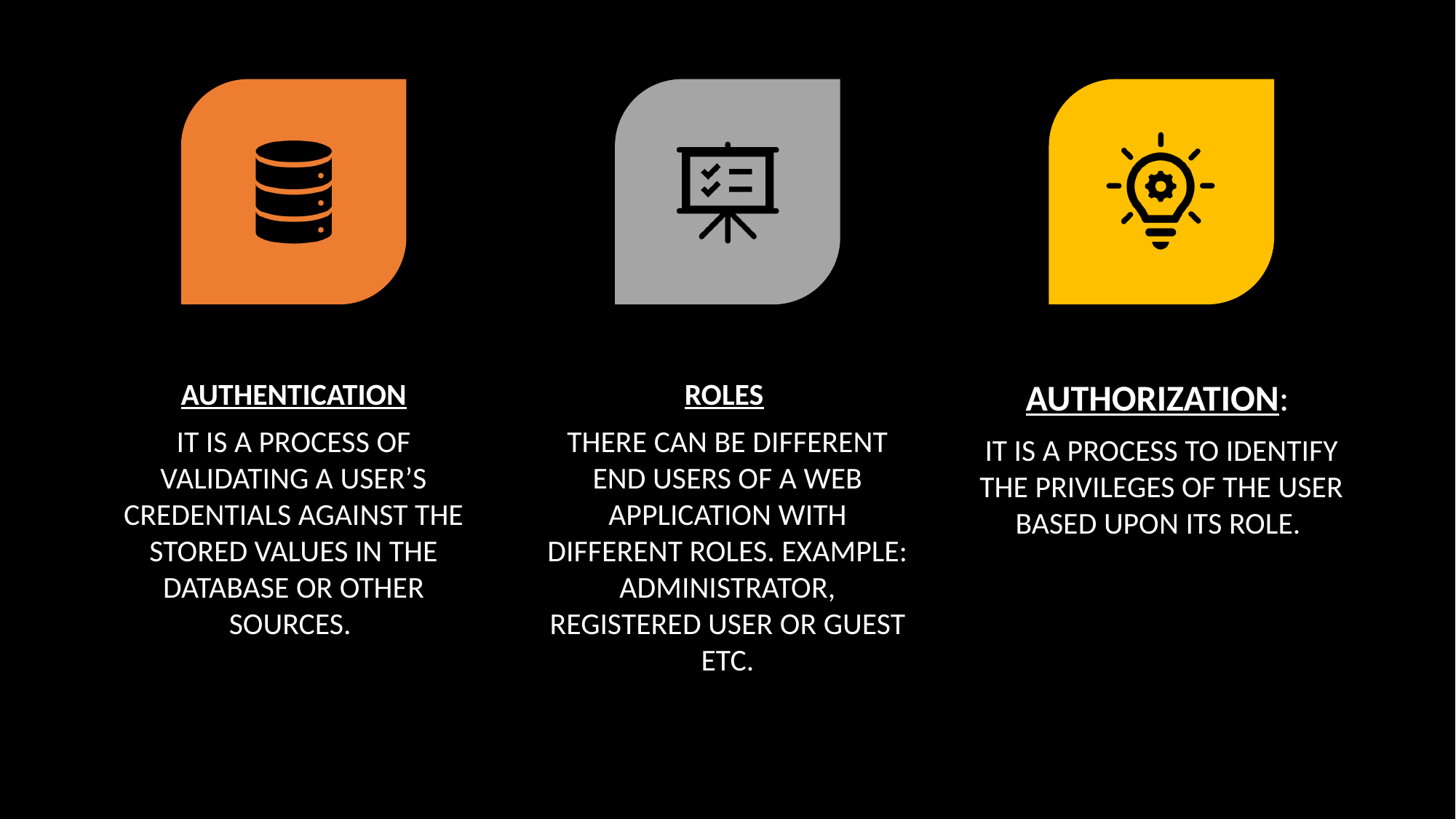

Authentication
It is a process of validating a user’s credentials against the stored values in the database or other sources.
Roles
There can be different end users of a web application with different roles. Example: Administrator, Registered user or guest etc.
Authorization:
It is a process to identify the privileges of the user based upon its role.